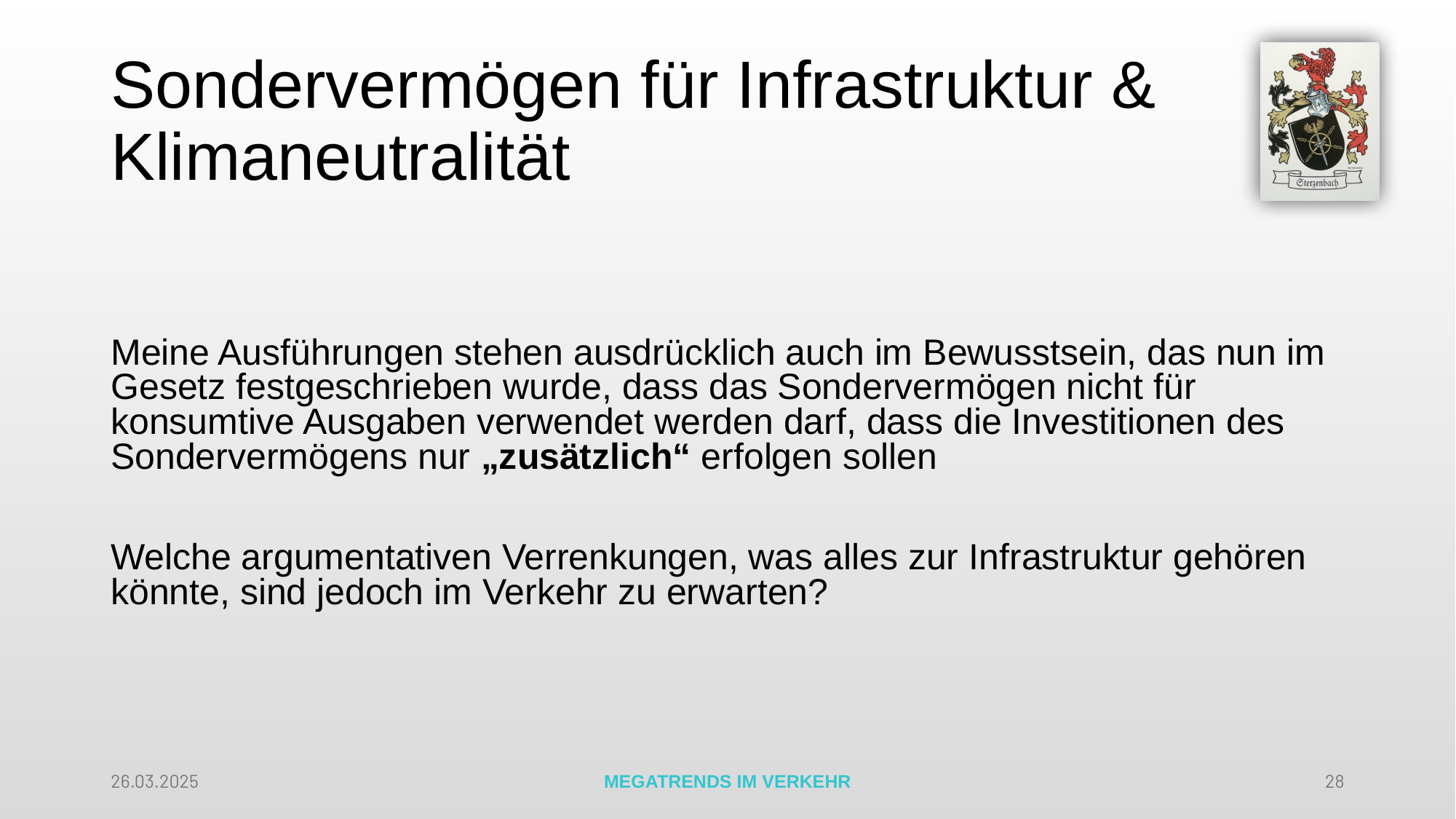

# Sondervermögen für Infrastruktur & Klimaneutralität

Meine Ausführungen stehen ausdrücklich auch im Bewusstsein, das nun im Gesetz festgeschrieben wurde, dass das Sondervermögen nicht für konsumtive Ausgaben verwendet werden darf, dass die Investitionen des Sondervermögens nur „zusätzlich“ erfolgen sollen

Welche argumentativen Verrenkungen, was alles zur Infrastruktur gehören könnte, sind jedoch im Verkehr zu erwarten?
26.03.2025
MEGATRENDS IM VERKEHR
28